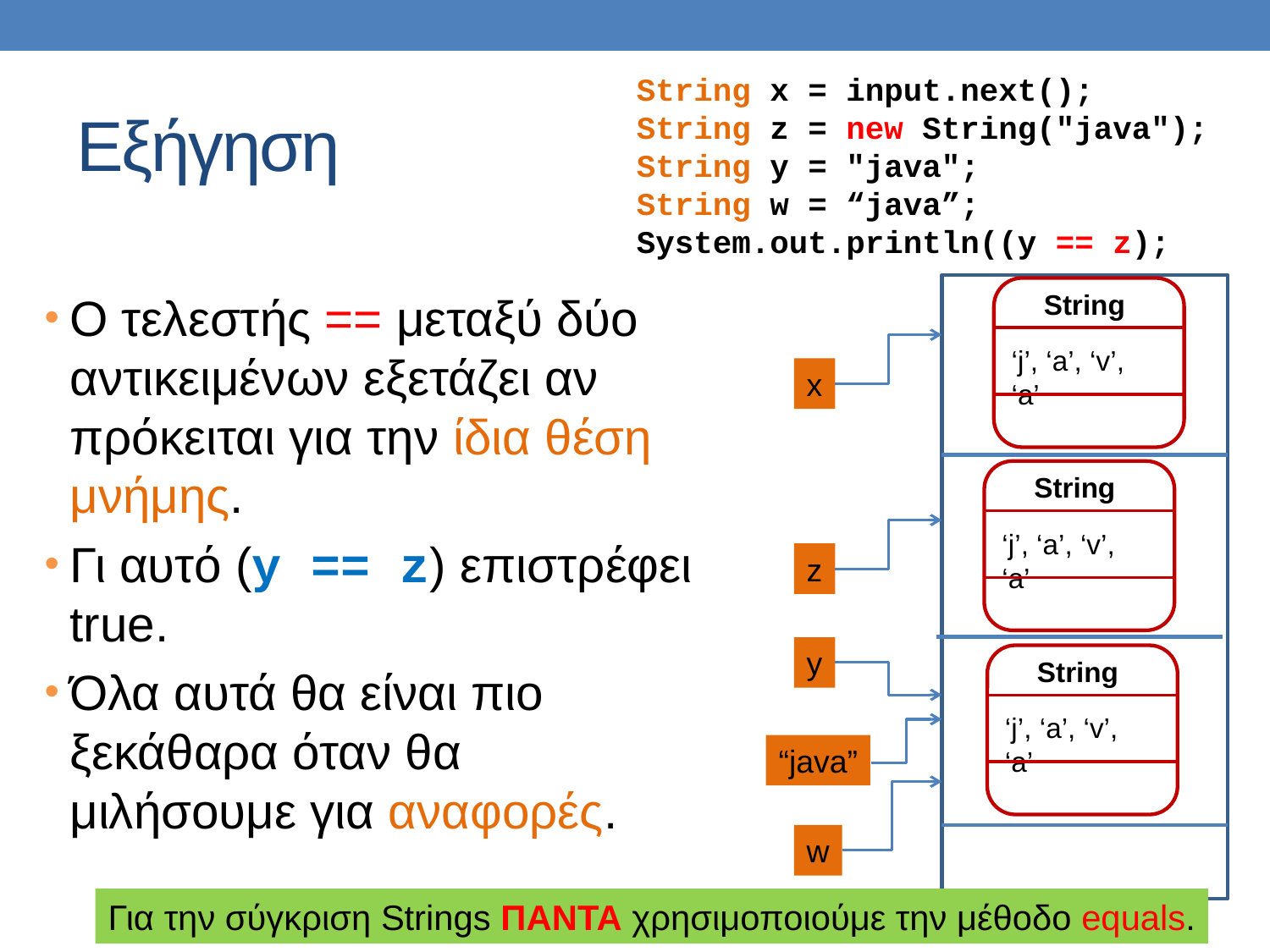

String x = input.next();
String z = new String("java");
String y = "java";
String w = “java”;
System.out.println((y == z);
# Εξήγηση

String
Ο τελεστής == μεταξύ δύο αντικειμένων εξετάζει αν πρόκειται για την ίδια θέση μνήμης.
Γι αυτό (y == z) επιστρέφει true.
Όλα αυτά θα είναι πιο ξεκάθαρα όταν θα μιλήσουμε για αναφορές.
‘j’, ‘a’, ‘v’, ‘a’
x

String
‘j’, ‘a’, ‘v’, ‘a’
z
y

String
‘j’, ‘a’, ‘v’, ‘a’
“java”
w
Για την σύγκριση Strings ΠΑΝΤΑ χρησιμοποιούμε την μέθοδο equals.